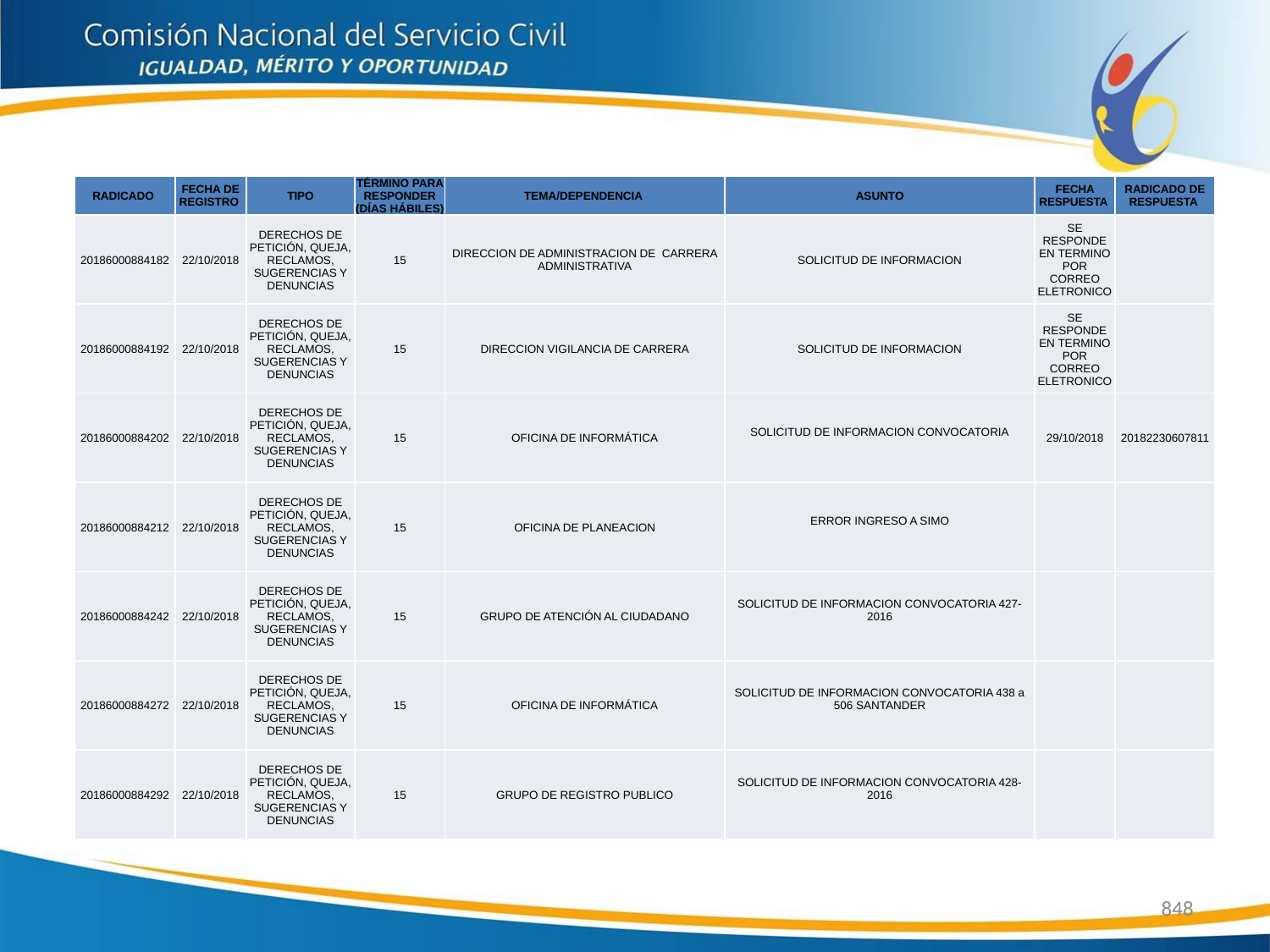

| RADICADO | FECHA DE REGISTRO | TIPO | TÉRMINO PARA RESPONDER (DÍAS HÁBILES) | TEMA/DEPENDENCIA | ASUNTO | FECHA RESPUESTA | RADICADO DE RESPUESTA |
| --- | --- | --- | --- | --- | --- | --- | --- |
| 20186000884182 | 22/10/2018 | DERECHOS DE PETICIÓN, QUEJA, RECLAMOS, SUGERENCIAS Y DENUNCIAS | 15 | DIRECCION DE ADMINISTRACION DE CARRERA ADMINISTRATIVA | SOLICITUD DE INFORMACION | SE RESPONDE EN TERMINO POR CORREO ELETRONICO |  |
| 20186000884192 | 22/10/2018 | DERECHOS DE PETICIÓN, QUEJA, RECLAMOS, SUGERENCIAS Y DENUNCIAS | 15 | DIRECCION VIGILANCIA DE CARRERA | SOLICITUD DE INFORMACION | SE RESPONDE EN TERMINO POR CORREO ELETRONICO |  |
| 20186000884202 | 22/10/2018 | DERECHOS DE PETICIÓN, QUEJA, RECLAMOS, SUGERENCIAS Y DENUNCIAS | 15 | OFICINA DE INFORMÁTICA | SOLICITUD DE INFORMACION CONVOCATORIA | 29/10/2018 | 20182230607811 |
| 20186000884212 | 22/10/2018 | DERECHOS DE PETICIÓN, QUEJA, RECLAMOS, SUGERENCIAS Y DENUNCIAS | 15 | OFICINA DE PLANEACION | ERROR INGRESO A SIMO |  |  |
| 20186000884242 | 22/10/2018 | DERECHOS DE PETICIÓN, QUEJA, RECLAMOS, SUGERENCIAS Y DENUNCIAS | 15 | GRUPO DE ATENCIÓN AL CIUDADANO | SOLICITUD DE INFORMACION CONVOCATORIA 427-2016 |  |  |
| 20186000884272 | 22/10/2018 | DERECHOS DE PETICIÓN, QUEJA, RECLAMOS, SUGERENCIAS Y DENUNCIAS | 15 | OFICINA DE INFORMÁTICA | SOLICITUD DE INFORMACION CONVOCATORIA 438 a 506 SANTANDER |  |  |
| 20186000884292 | 22/10/2018 | DERECHOS DE PETICIÓN, QUEJA, RECLAMOS, SUGERENCIAS Y DENUNCIAS | 15 | GRUPO DE REGISTRO PUBLICO | SOLICITUD DE INFORMACION CONVOCATORIA 428-2016 |  |  |
848